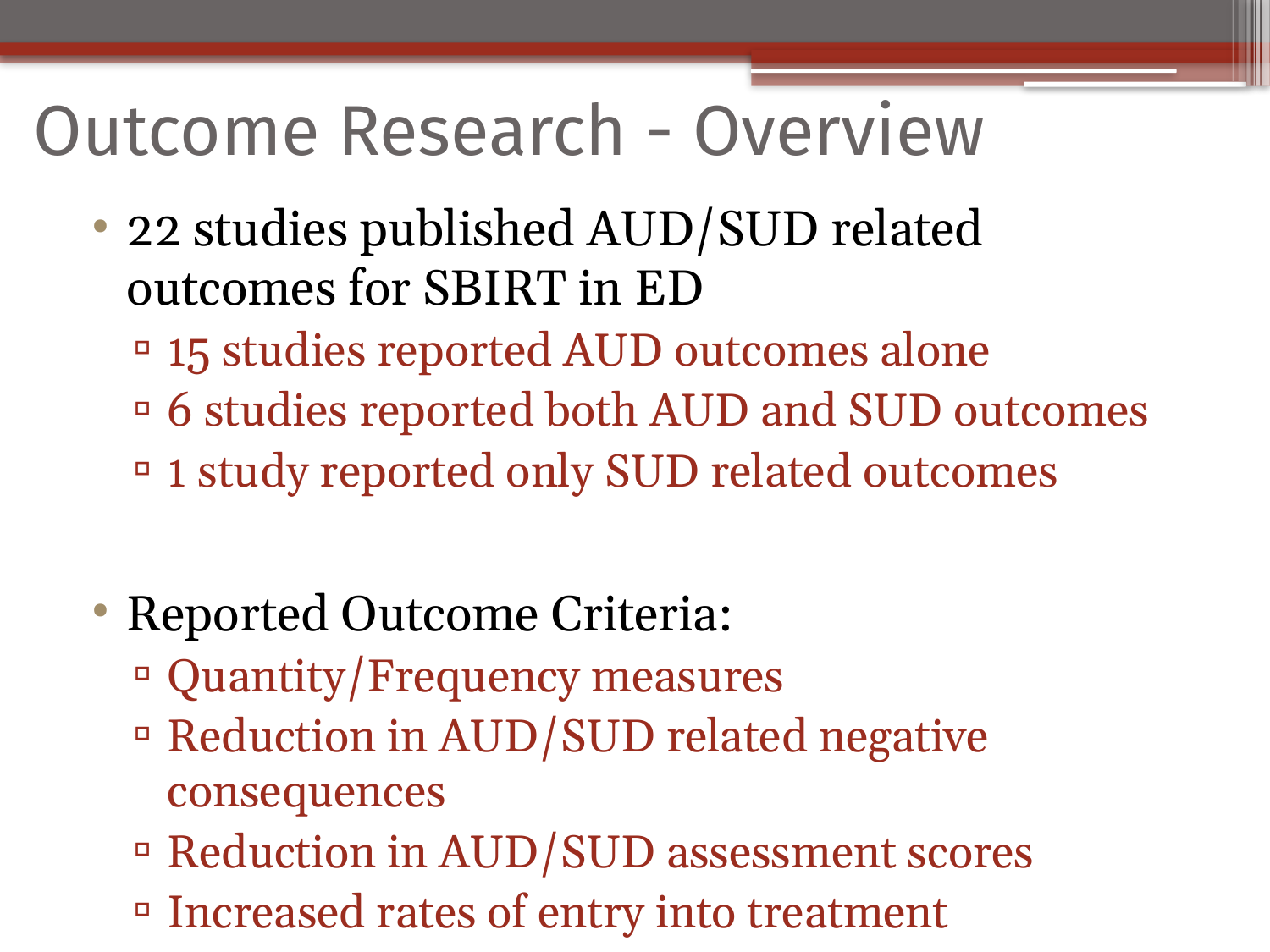

# Outcome Research - Overview
22 studies published AUD/SUD related outcomes for SBIRT in ED
15 studies reported AUD outcomes alone
6 studies reported both AUD and SUD outcomes
1 study reported only SUD related outcomes

Reported Outcome Criteria:
Quantity/Frequency measures
Reduction in AUD/SUD related negative consequences
Reduction in AUD/SUD assessment scores
Increased rates of entry into treatment